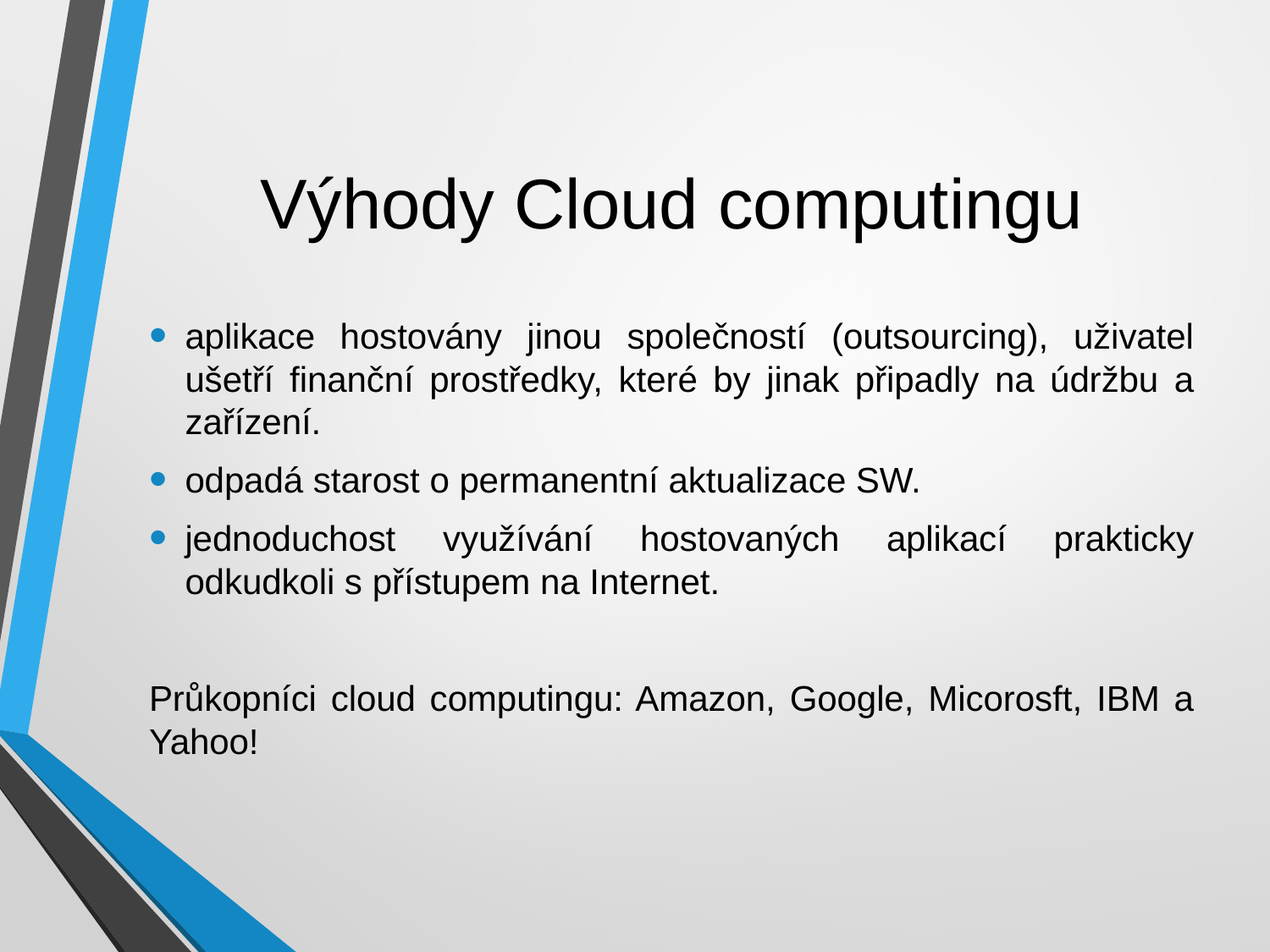

# Výhody Cloud computingu
aplikace hostovány jinou společností (outsourcing), uživatel ušetří finanční prostředky, které by jinak připadly na údržbu a zařízení.
odpadá starost o permanentní aktualizace SW.
jednoduchost využívání hostovaných aplikací prakticky odkudkoli s přístupem na Internet.

Průkopníci cloud computingu: Amazon, Google, Micorosft, IBM a Yahoo!